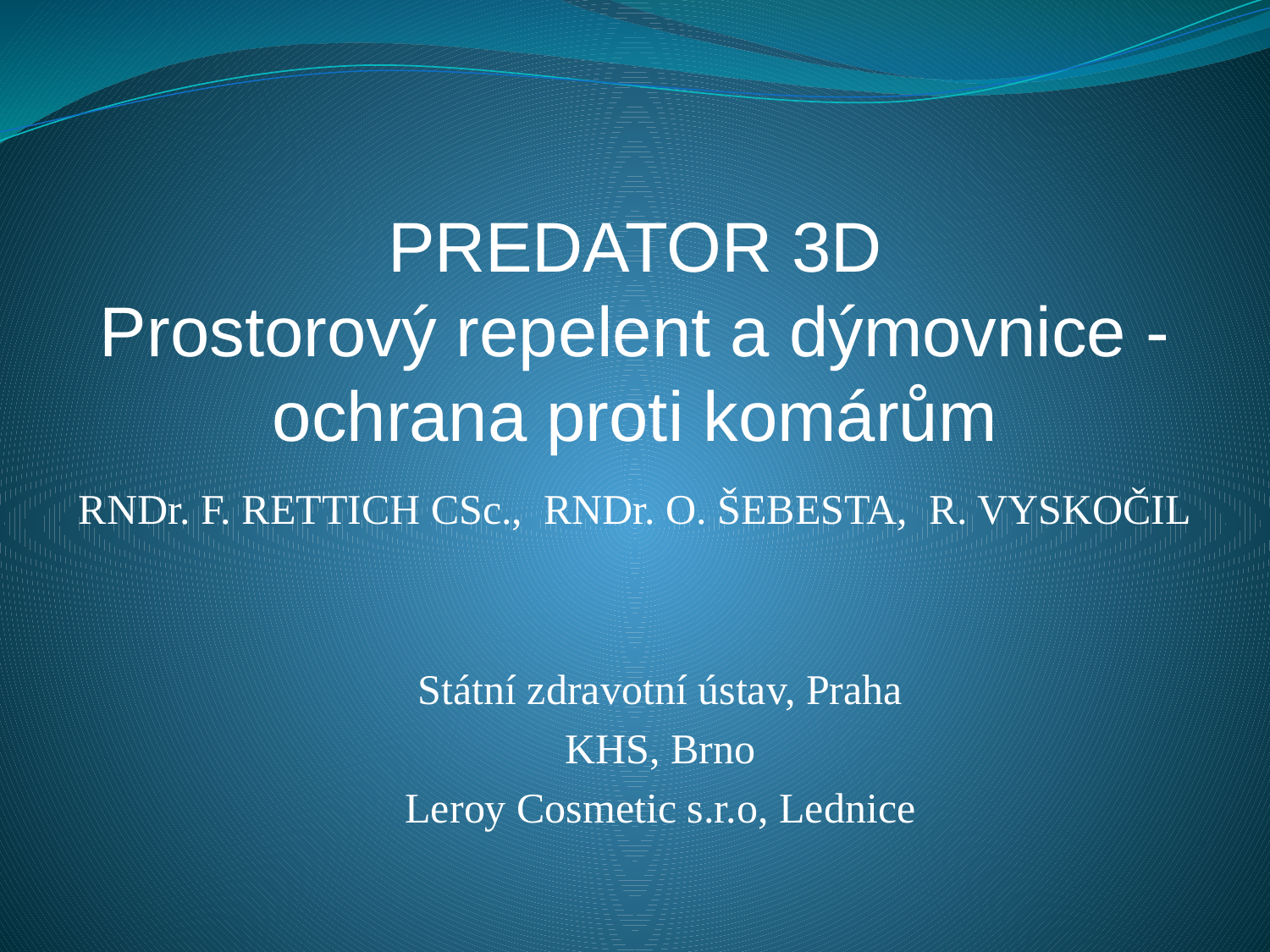

PREDATOR 3D
Prostorový repelent a dýmovnice - ochrana proti komárům
RNDr. F. RETTICH CSc.,  RNDr. O. ŠEBESTA,  R. VYSKOČIL

Státní zdravotní ústav, Praha
KHS, Brno
Leroy Cosmetic s.r.o, Lednice